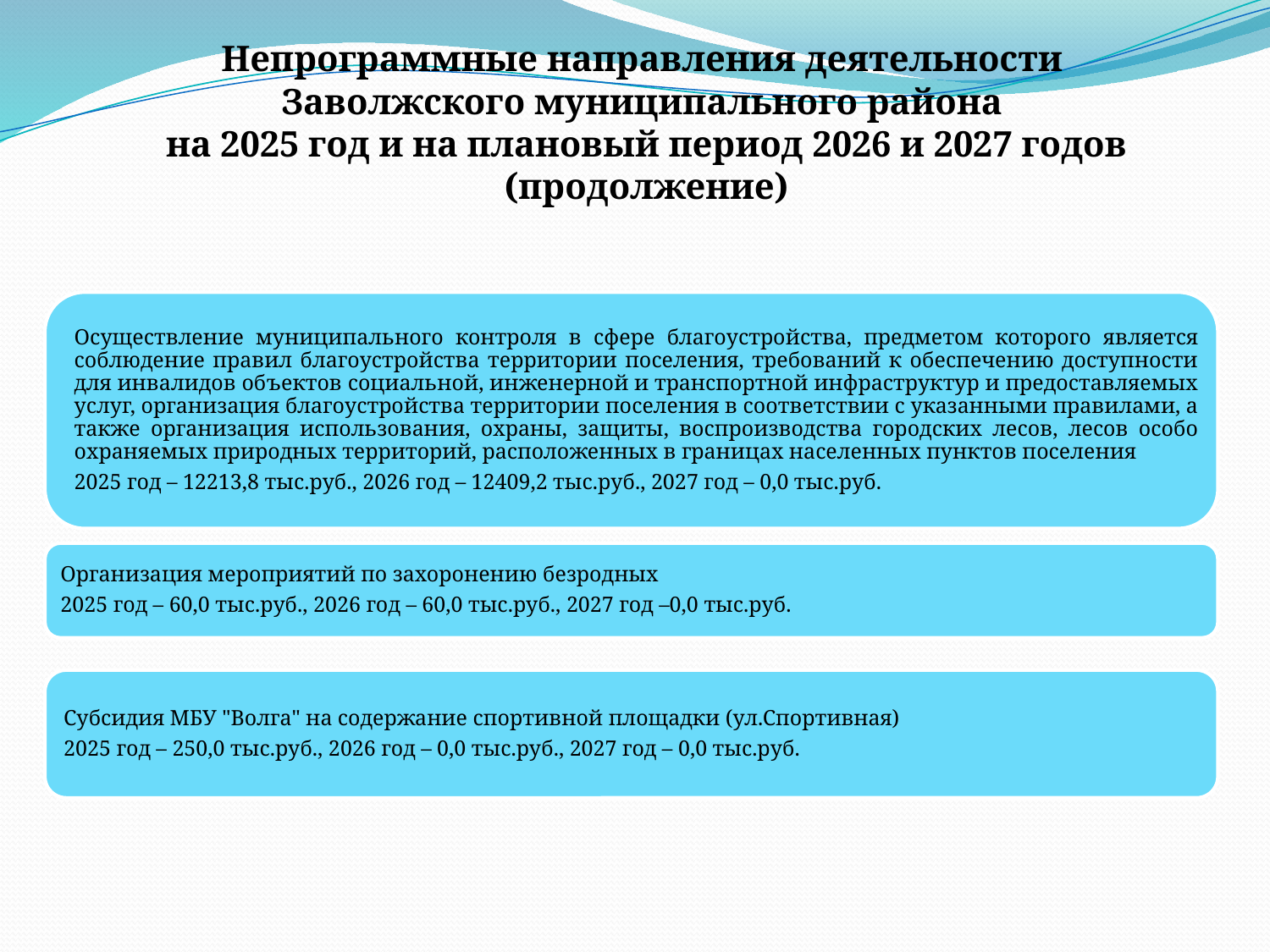

# Непрограммные направления деятельности Заволжского муниципального района на 2025 год и на плановый период 2026 и 2027 годов (продолжение)
Осуществление муниципального контроля в сфере благоустройства, предметом которого является соблюдение правил благоустройства территории поселения, требований к обеспечению доступности для инвалидов объектов социальной, инженерной и транспортной инфраструктур и предоставляемых услуг, организация благоустройства территории поселения в соответствии с указанными правилами, а также организация использования, охраны, защиты, воспроизводства городских лесов, лесов особо охраняемых природных территорий, расположенных в границах населенных пунктов поселения
2025 год – 12213,8 тыс.руб., 2026 год – 12409,2 тыс.руб., 2027 год – 0,0 тыс.руб.
Организация мероприятий по захоронению безродных
2025 год – 60,0 тыс.руб., 2026 год – 60,0 тыс.руб., 2027 год –0,0 тыс.руб.
Субсидия МБУ "Волга" на содержание спортивной площадки (ул.Спортивная)
2025 год – 250,0 тыс.руб., 2026 год – 0,0 тыс.руб., 2027 год – 0,0 тыс.руб.